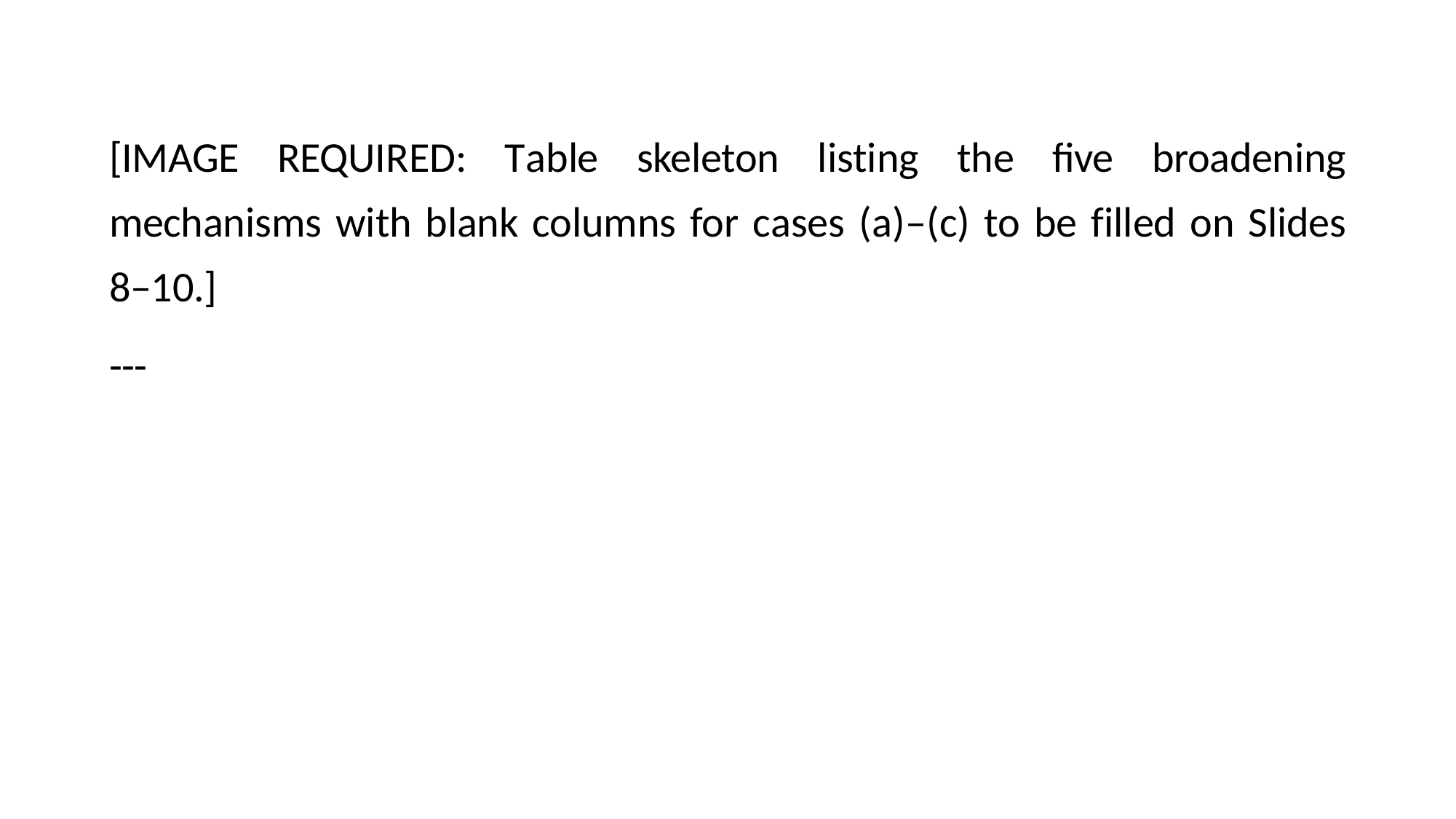

[IMAGE   REQUIRED:   Table   skeleton   listing   the   five   broadening mechanisms with blank columns for cases (a)–(c) to be filled on Slides 8–10.]
---